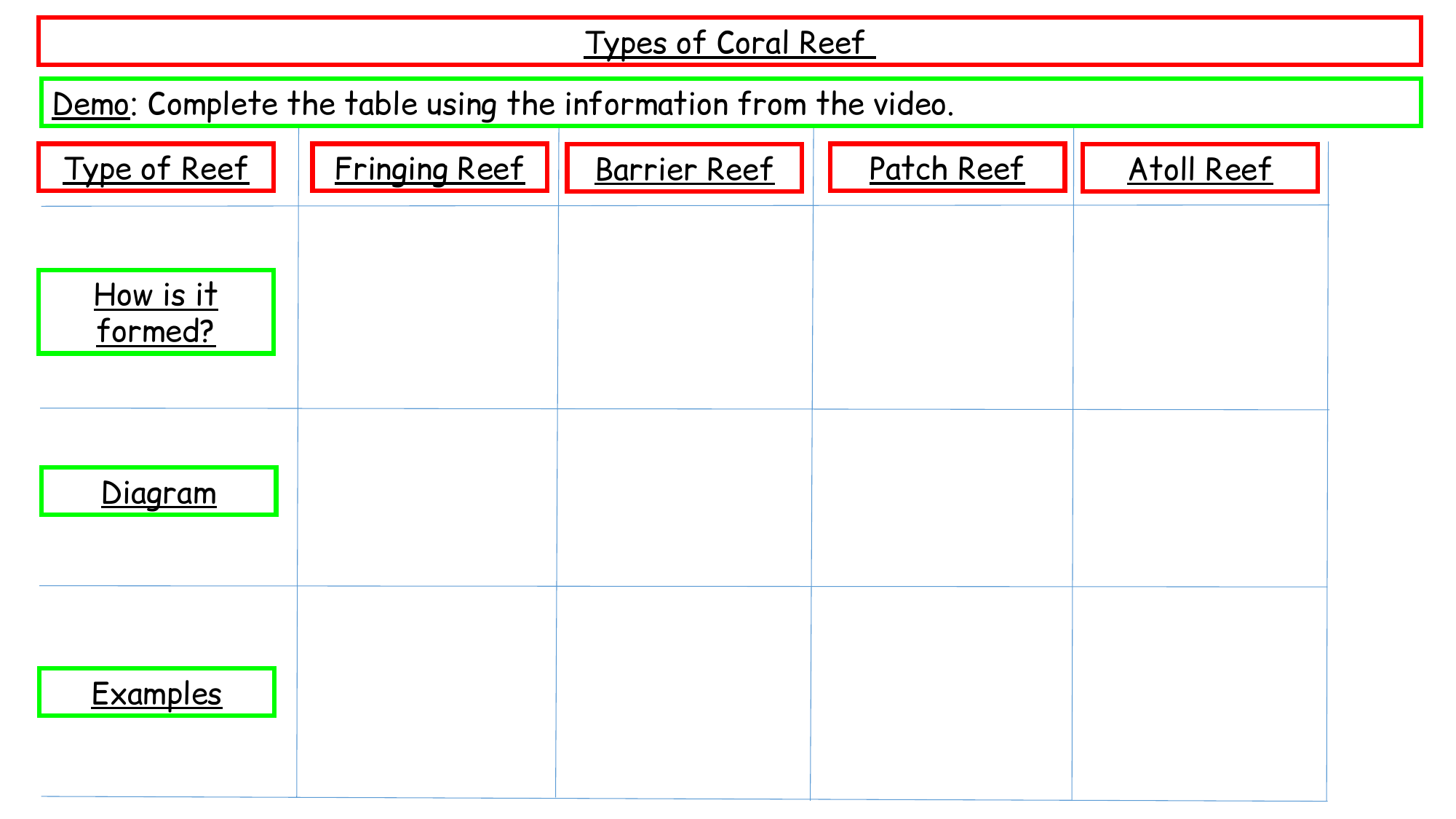

Types of Coral Reef
Demo: Complete the table using the information from the video.
Type of Reef
Fringing Reef
Patch Reef
Barrier Reef
Atoll Reef
How is it formed?
Diagram
Examples